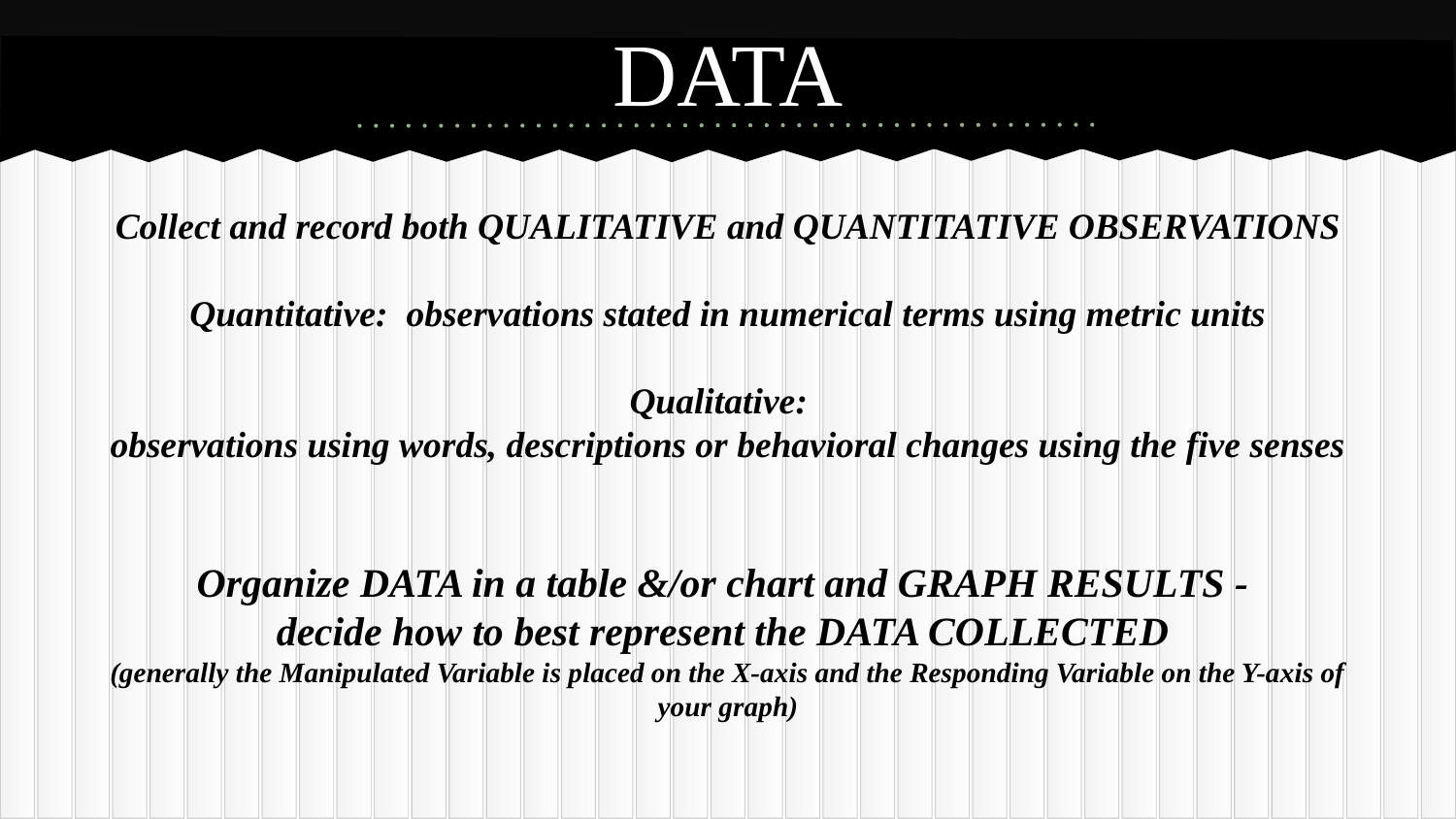

# DATA
Collect and record both QUALITATIVE and QUANTITATIVE OBSERVATIONS

Quantitative:  observations stated in numerical terms using metric units

Qualitative:
observations using words, descriptions or behavioral changes using the five senses

Organize DATA in a table &/or chart and GRAPH RESULTS -
decide how to best represent the DATA COLLECTED
(generally the Manipulated Variable is placed on the X-axis and the Responding Variable on the Y-axis of your graph)